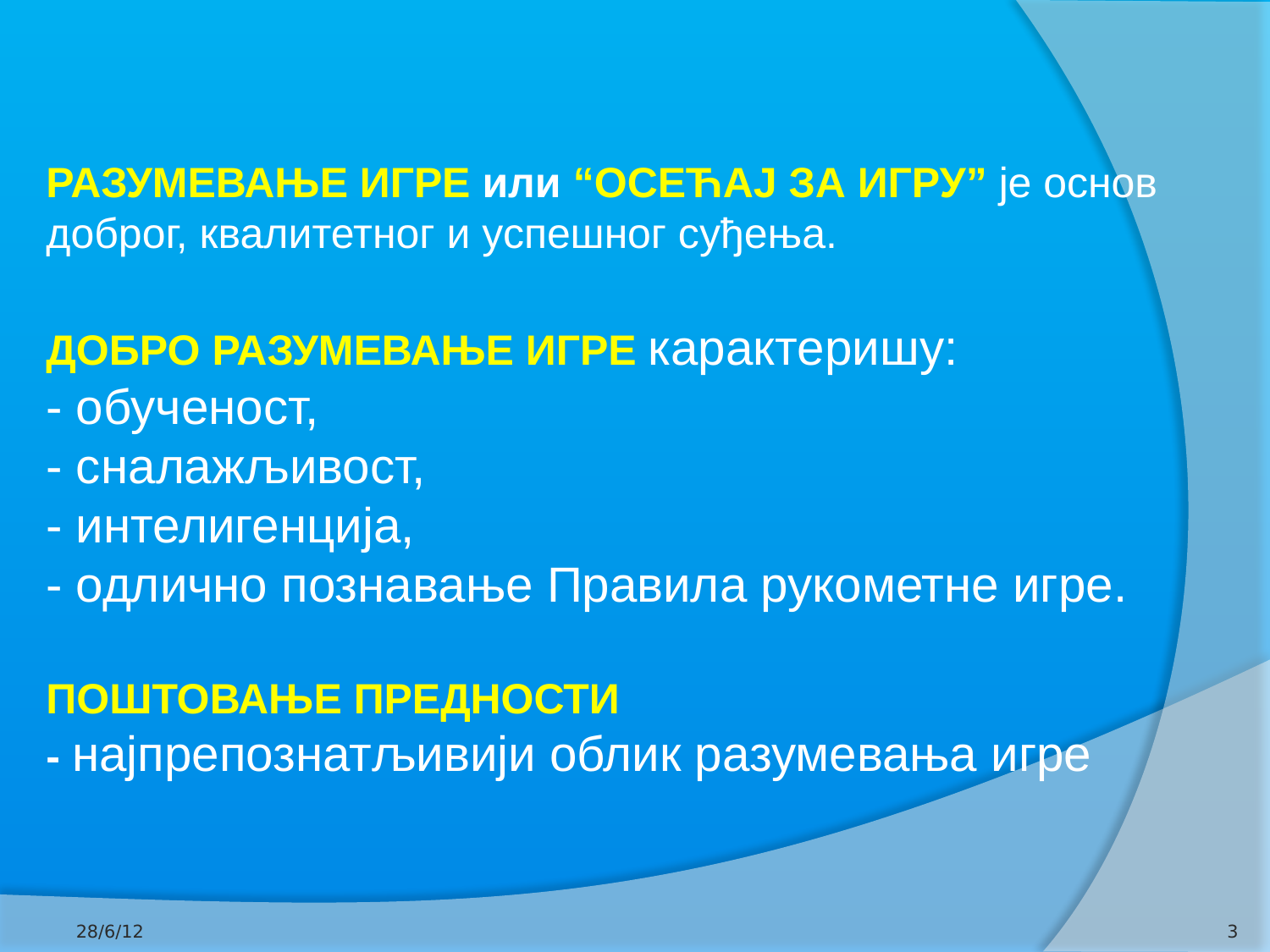

# РАЗУМЕВАЊЕ ИГРЕ или “ОСЕЋАЈ ЗА ИГРУ” је основ доброг, квалитетног и успешног суђења. ДОБРО РАЗУМЕВАЊЕ ИГРЕ карактеришу: - обученост, - сналажљивост, - интелигенција, - одлично познавање Правила рукометне игре. ПОШТОВАЊЕ ПРЕДНОСТИ - најпрепознатљивији облик разумевања игре
28/6/12
3